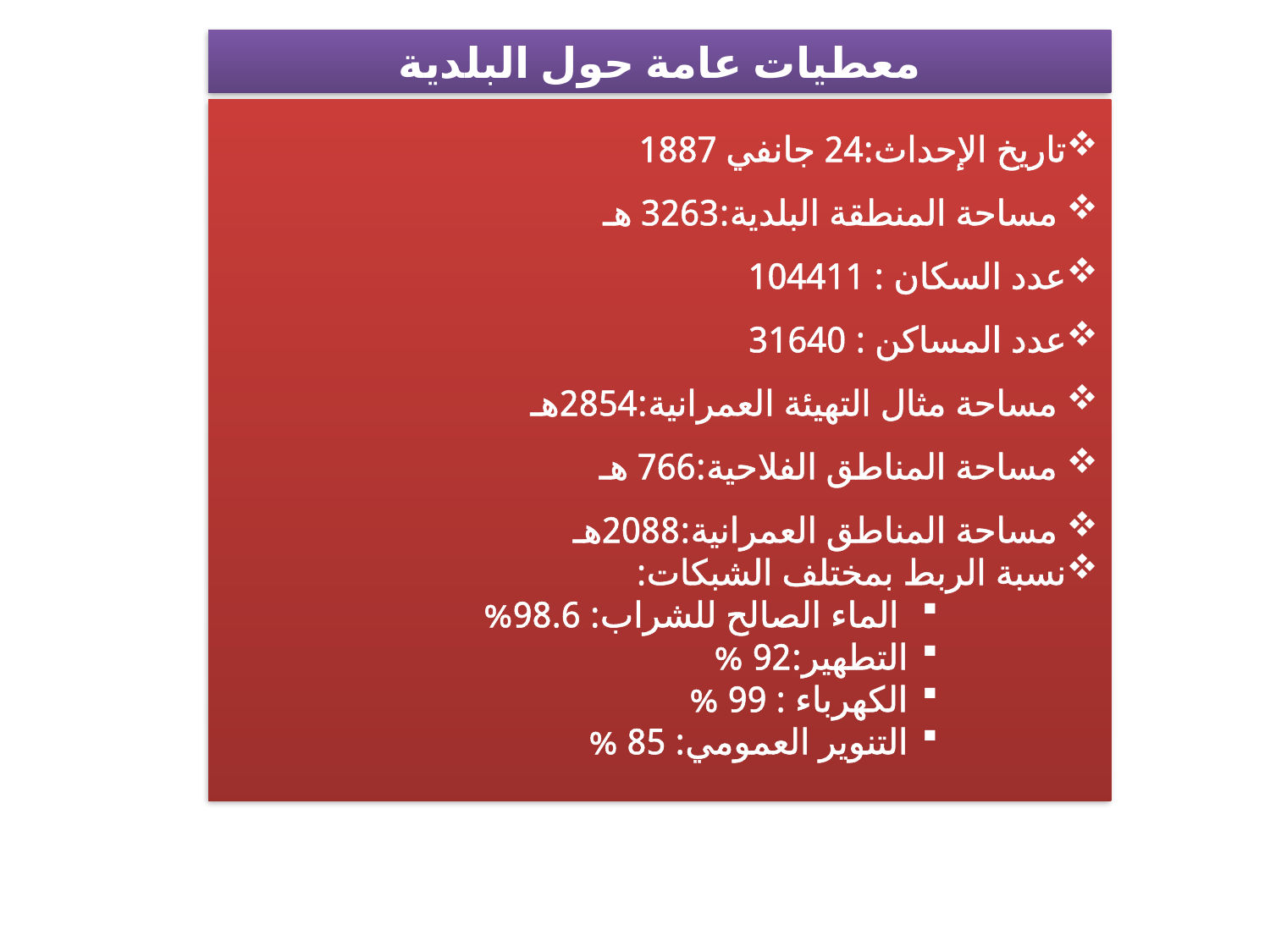

معطيات عامة حول البلدية
تاريخ الإحداث:24 جانفي 1887
 مساحة المنطقة البلدية:3263 هـ
عدد السكان : 104411
عدد المساكن : 31640
 مساحة مثال التهيئة العمرانية:2854هـ
 مساحة المناطق الفلاحية:766 هـ
 مساحة المناطق العمرانية:2088هـ
نسبة الربط بمختلف الشبكات:
 الماء الصالح للشراب: 98.6%
التطهير:92 %
الكهرباء : 99 %
التنوير العمومي: 85 %